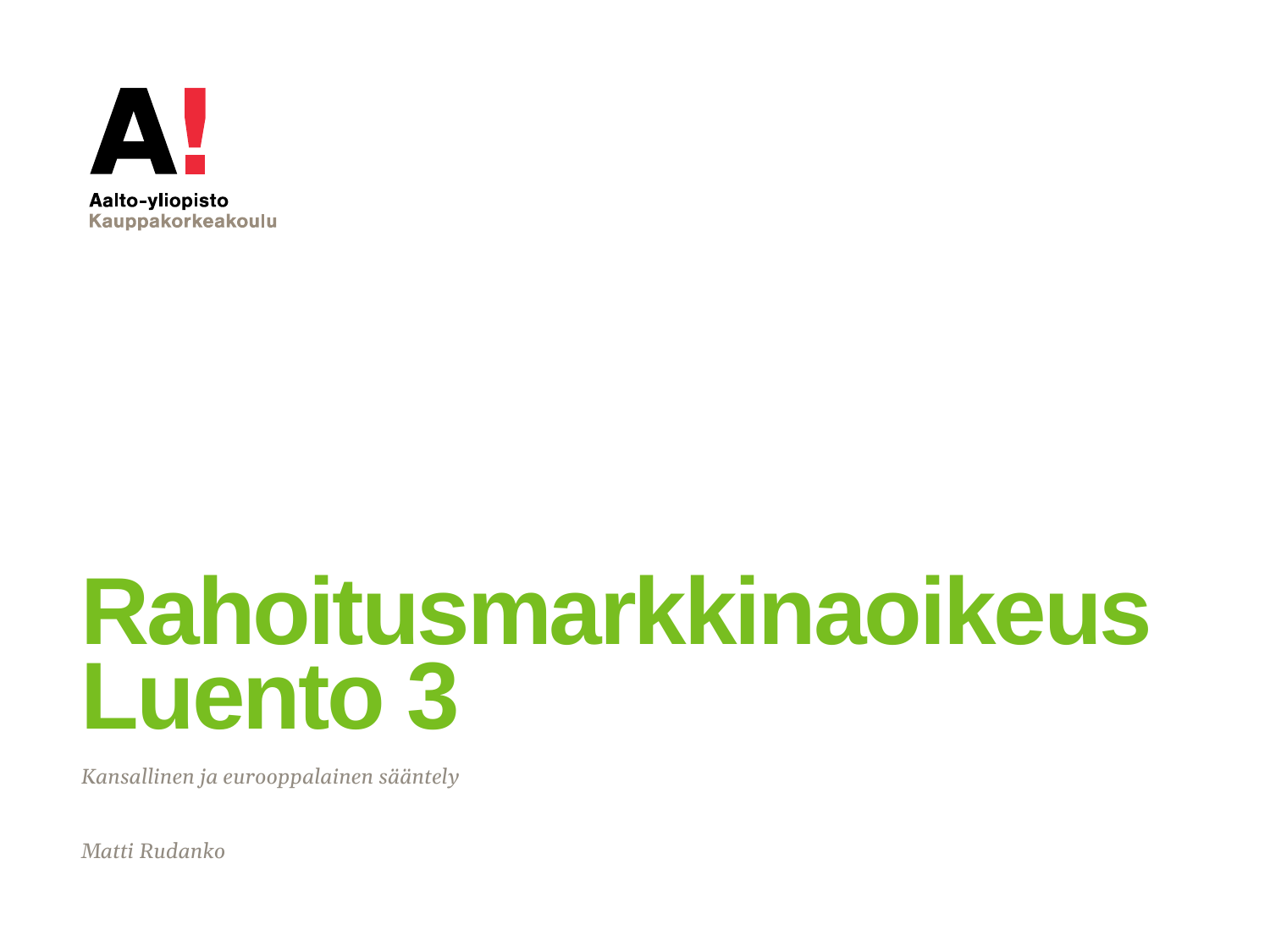

# Rahoitusmarkkinaoikeus Luento 3
Kansallinen ja eurooppalainen sääntely

Matti Rudanko